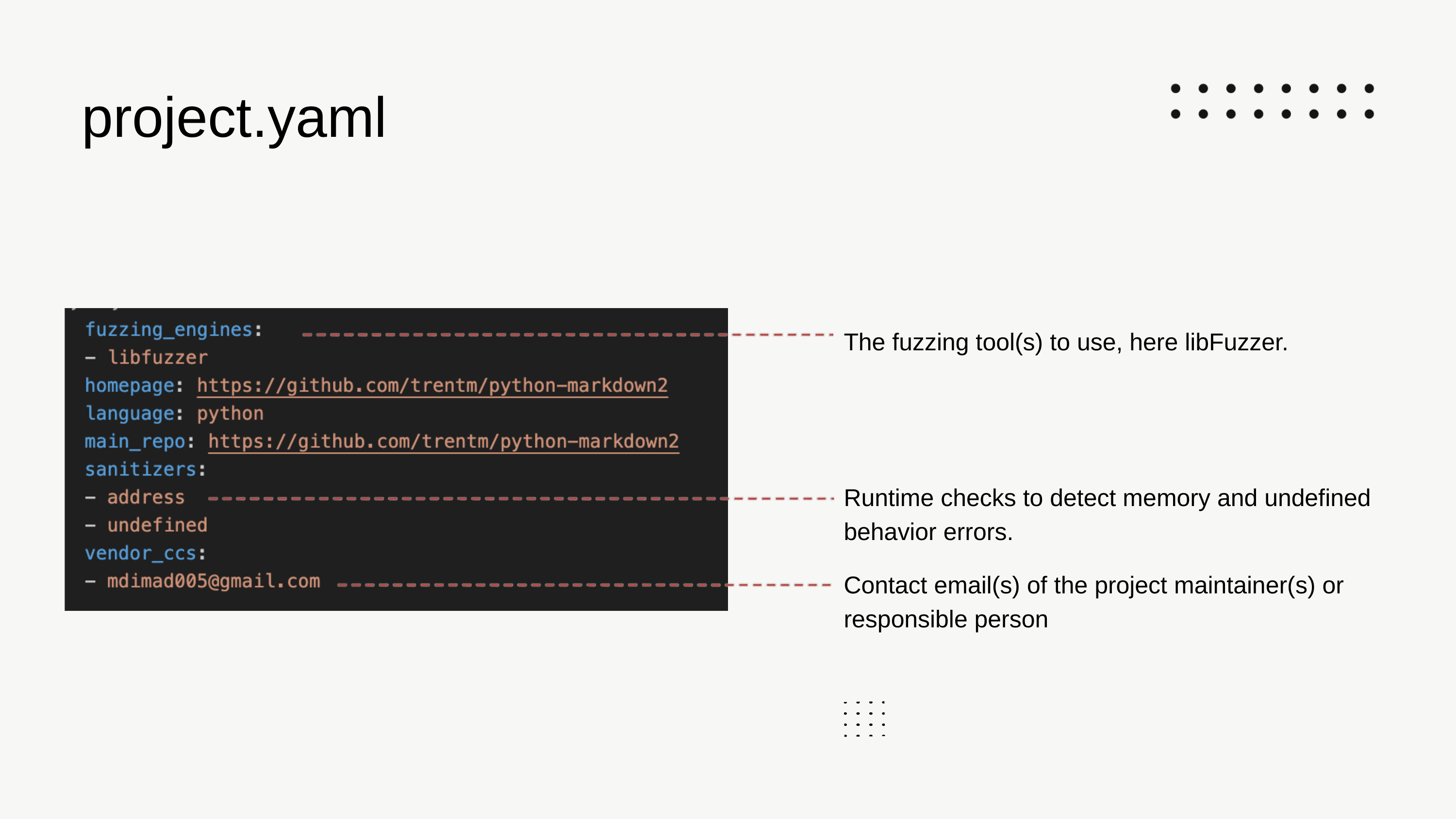

project.yaml

The fuzzing tool(s) to use, here libFuzzer.

Runtime checks to detect memory and undefined behavior errors.
Contact email(s) of the project maintainer(s) or responsible person